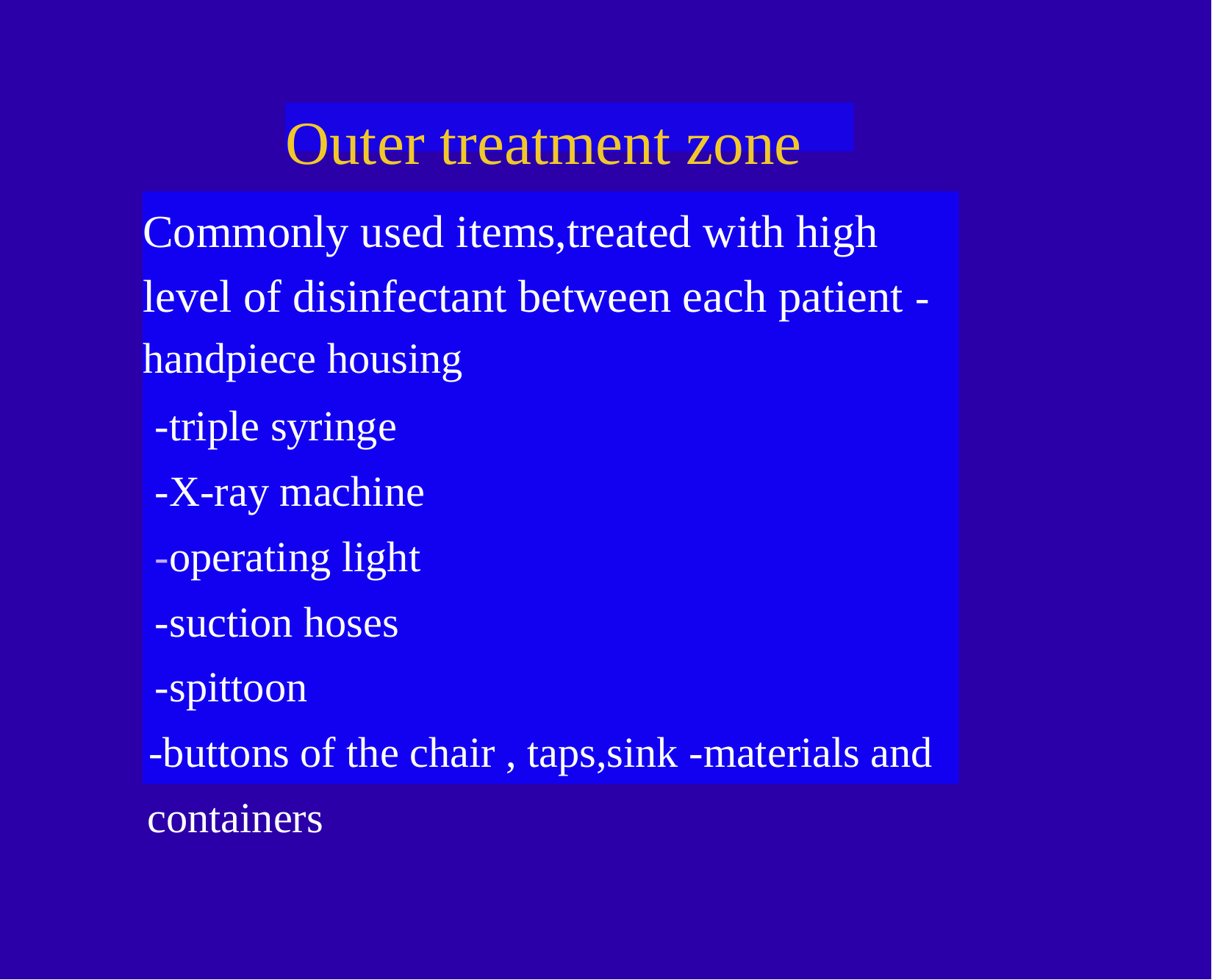

Outer treatment zone
Commonly used items,treated with high level of disinfectant between each patient -handpiece housing
-triple syringe
-X-ray machine
-operating light
-suction hoses
-spittoon
-buttons of the chair , taps,sink -materials and containers